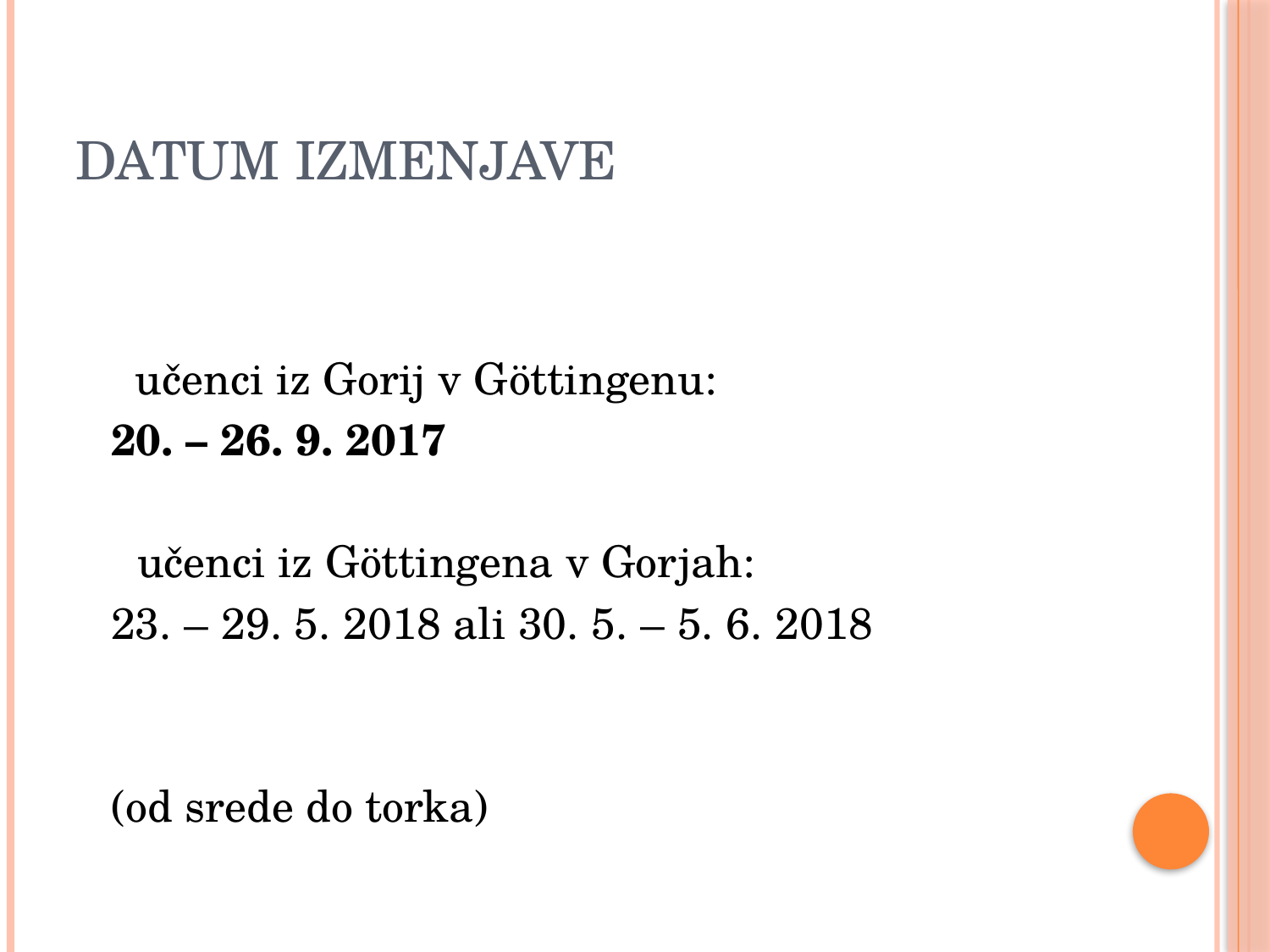

# Datum izmenjave

	  učenci iz Gorij v Göttingenu:
			20. – 26. 9. 2017

     učenci iz Göttingena v Gorjah:
		23. – 29. 5. 2018 ali 30. 5. – 5. 6. 2018

			(od srede do torka)